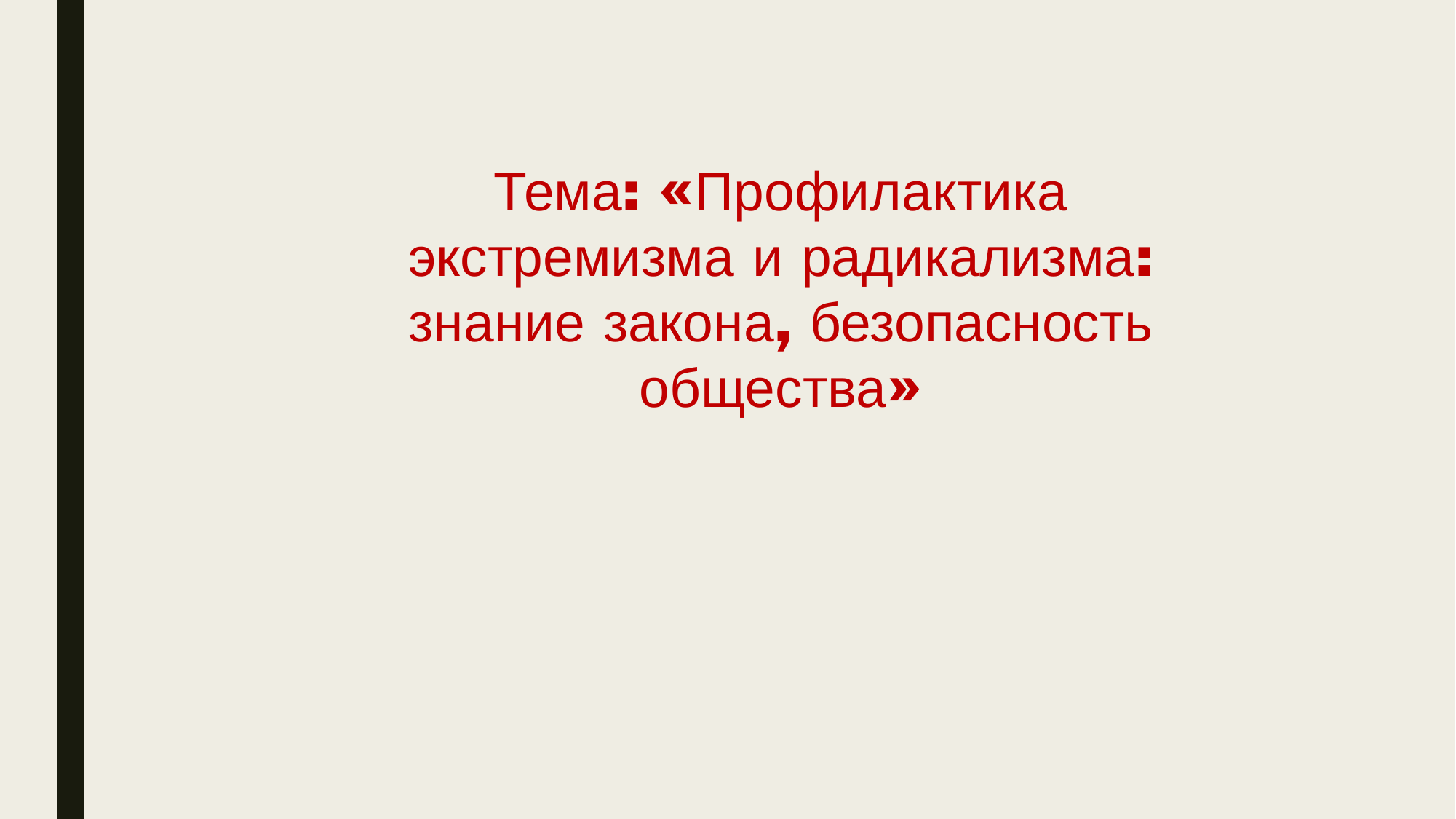

Тема: «Профилактика экстремизма и радикализма: знание закона, безопасность общества»